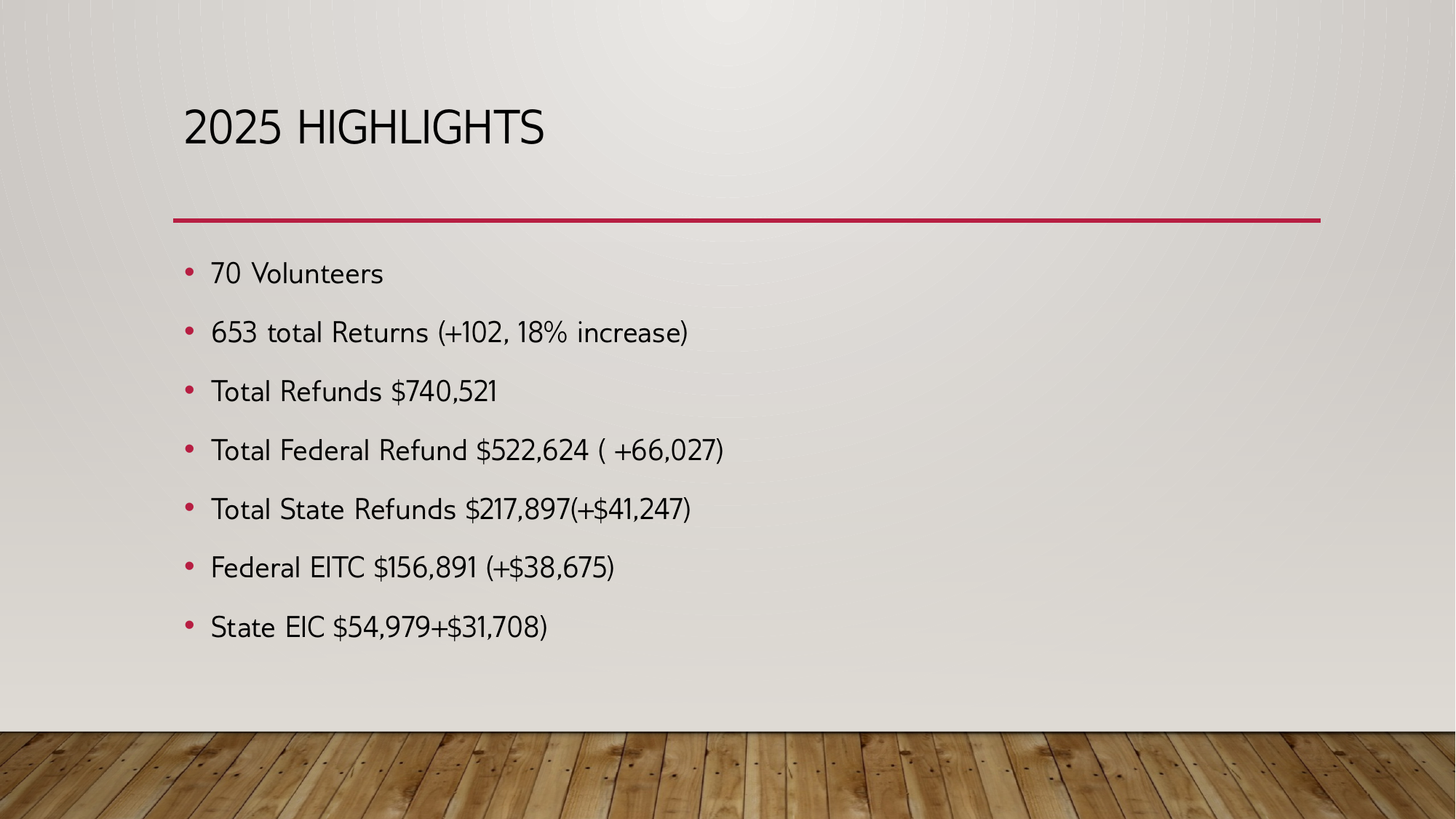

# 2025 Highlights
70 Volunteers
653 total Returns (+102, 18% increase)
Total Refunds $740,521
Total Federal Refund $522,624 ( +66,027)
Total State Refunds $217,897(+$41,247)
Federal EITC $156,891 (+$38,675)
State EIC $54,979+$31,708)